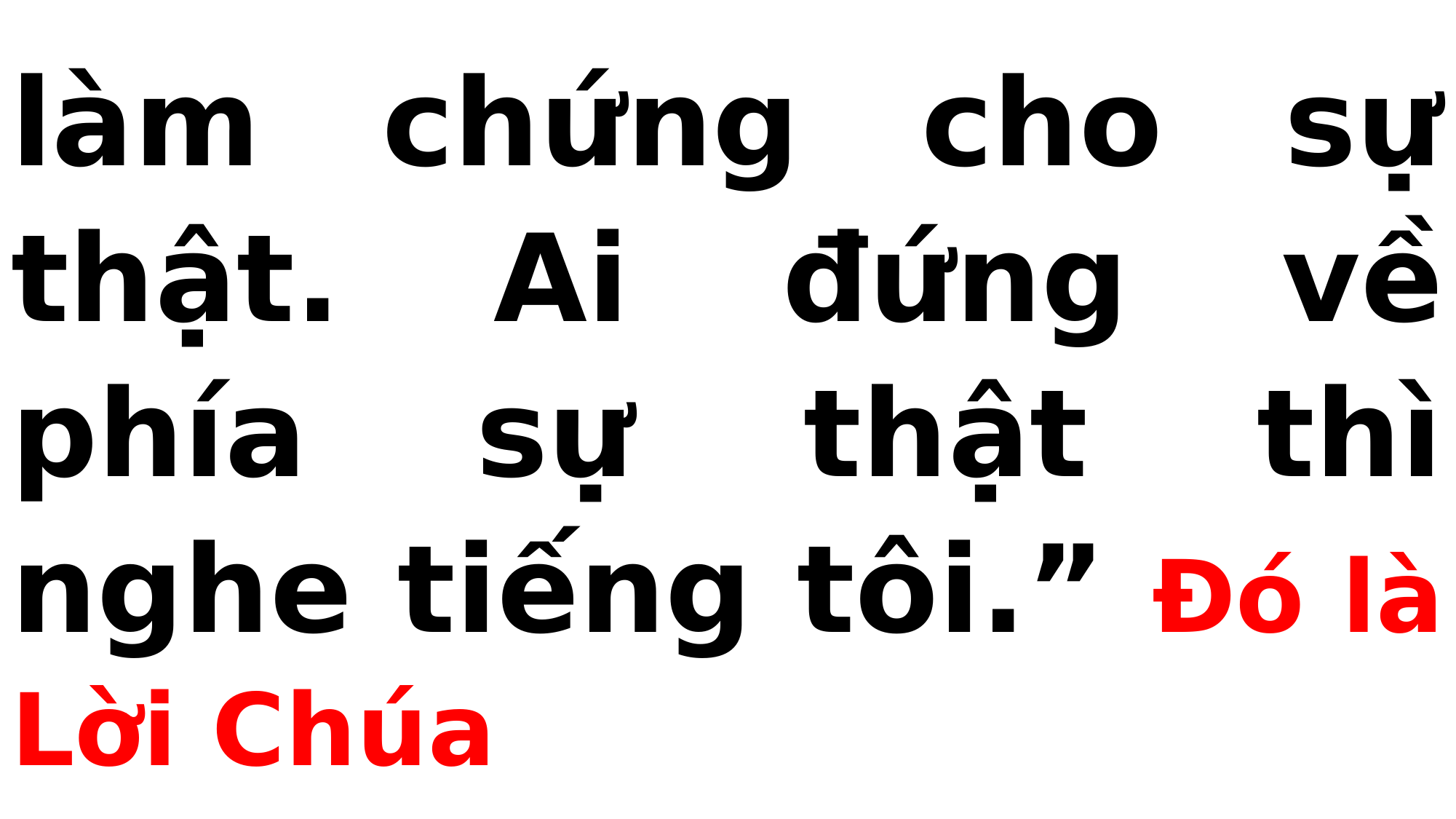

# làm chứng cho sự thật. Ai đứng về phía sự thật thì nghe tiếng tôi.” Đó là Lời Chúa